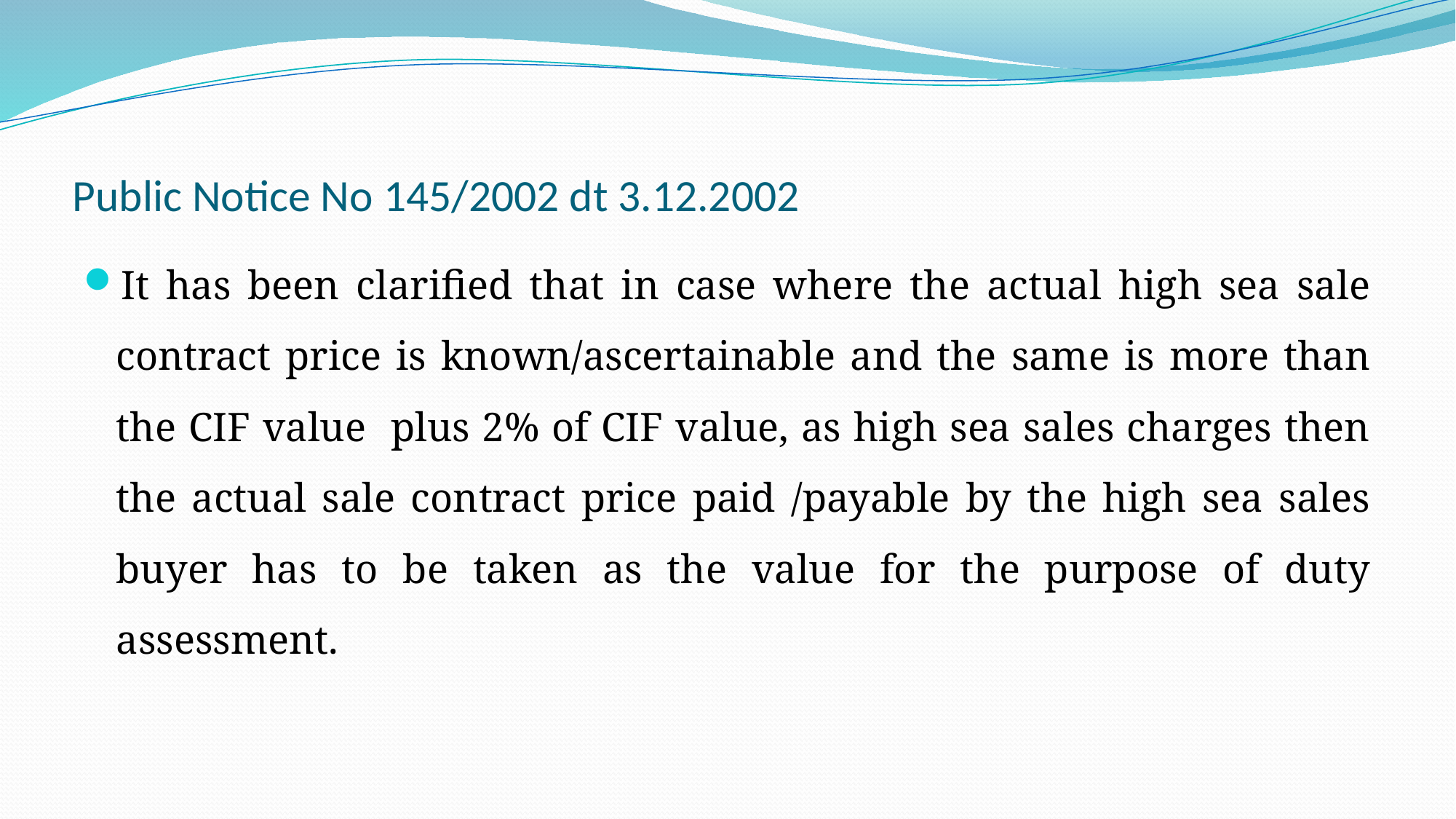

# Public Notice No 145/2002 dt 3.12.2002
It has been clarified that in case where the actual high sea sale contract price is known/ascertainable and the same is more than the CIF value  plus 2% of CIF value, as high sea sales charges then the actual sale contract price paid /payable by the high sea sales buyer has to be taken as the value for the purpose of duty assessment.